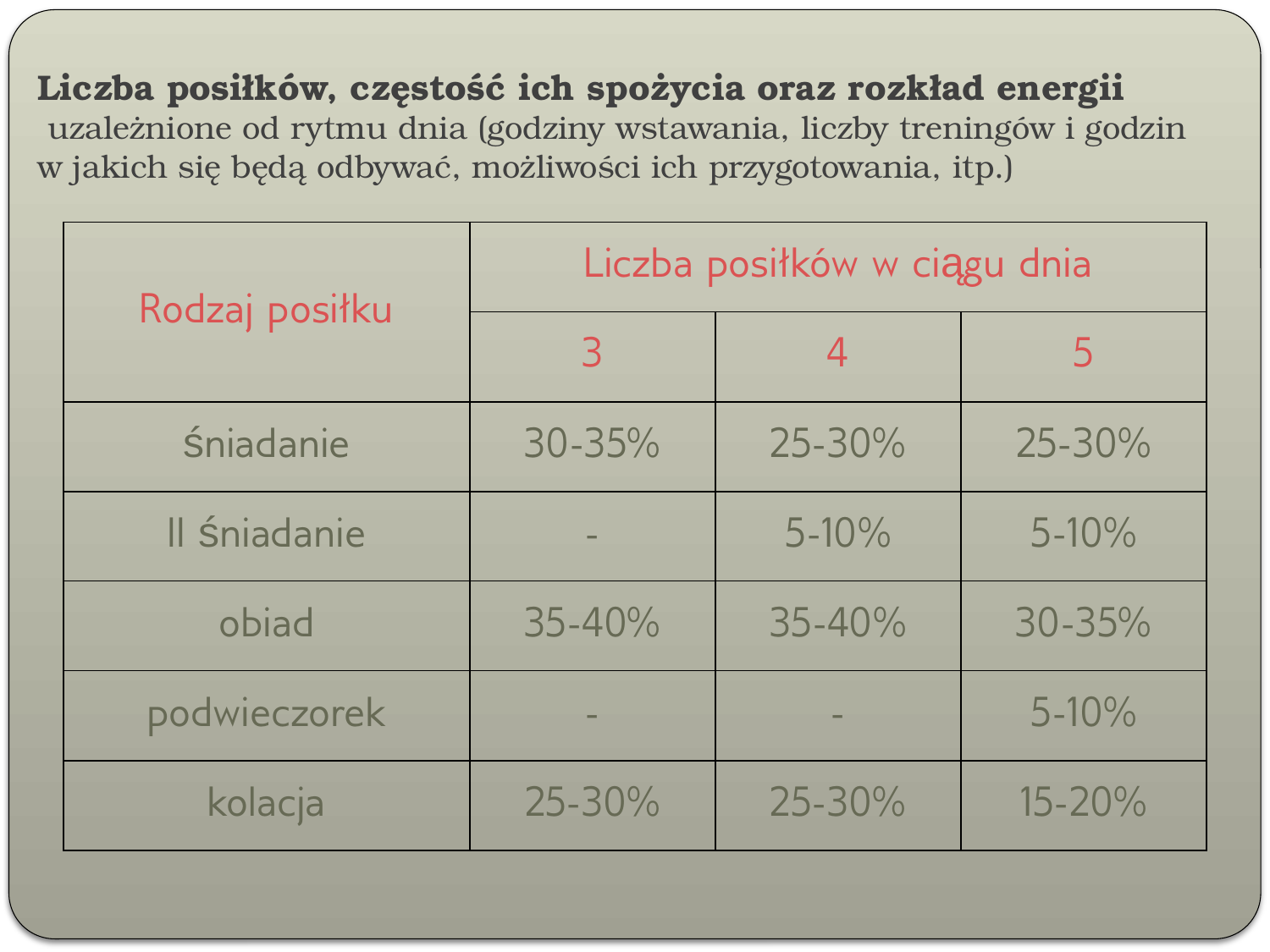

# Liczba posiłków, częstość ich spożycia oraz rozkład energii uzależnione od rytmu dnia (godziny wstawania, liczby treningów i godzin w jakich się będą odbywać, możliwości ich przygotowania, itp.)
| Rodzaj posiłku | Liczba posiłków w ciągu dnia |  |  |
| --- | --- | --- | --- |
|  | 3 | 4 | 5 |
| śniadanie | 30-35% | 25-30% | 25-30% |
| II śniadanie | - | 5-10% | 5-10% |
| obiad | 35-40% | 35-40% | 30-35% |
| podwieczorek | - | - | 5-10% |
| kolacja | 25-30% | 25-30% | 15-20% |